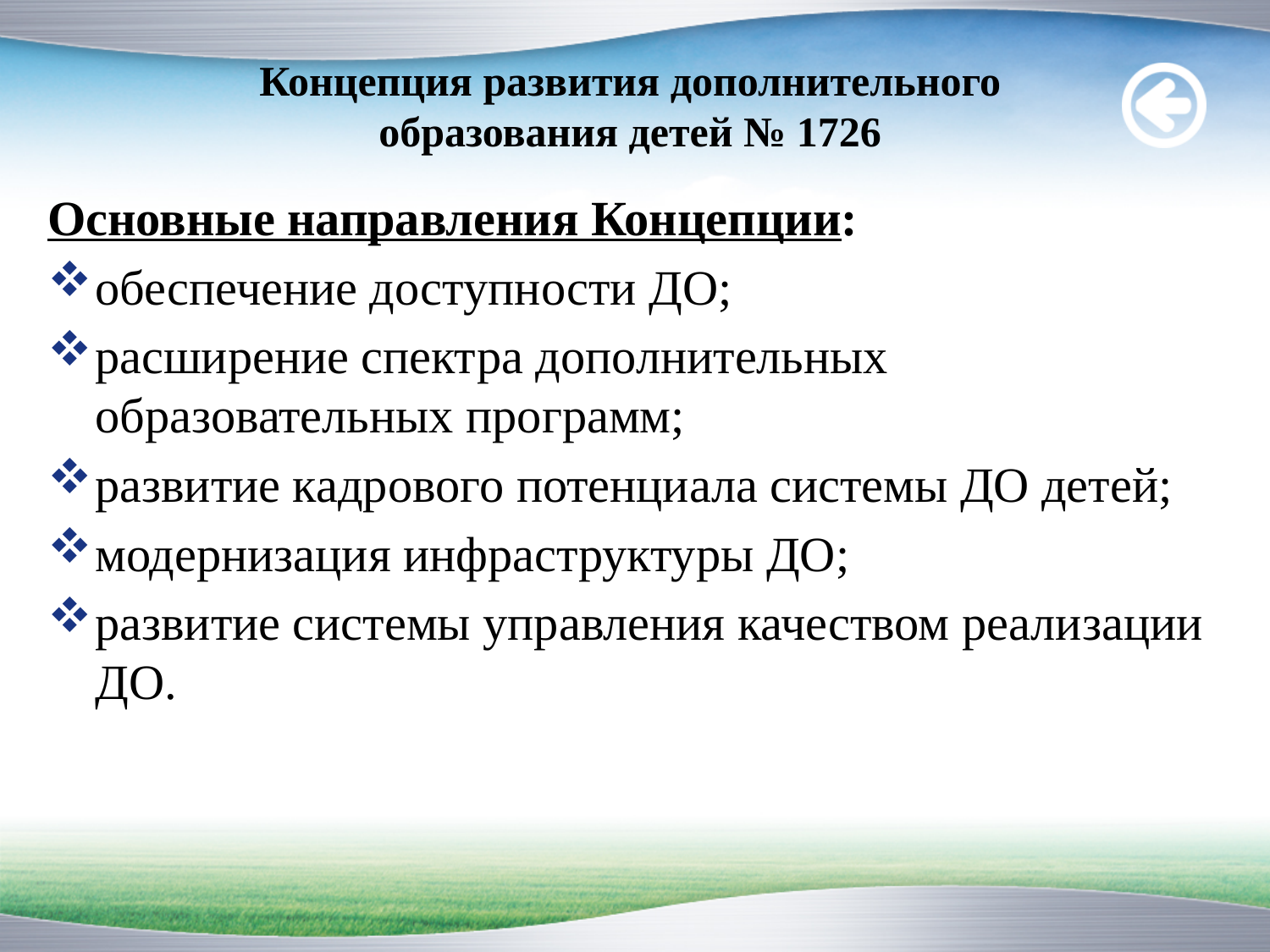

# Концепция развития дополнительного образования детей № 1726
Основные направления Концепции:
обеспечение доступности ДО;
расширение спектра дополнительных образовательных программ;
развитие кадрового потенциала системы ДО детей;
модернизация инфраструктуры ДО;
развитие системы управления качеством реализации ДО.